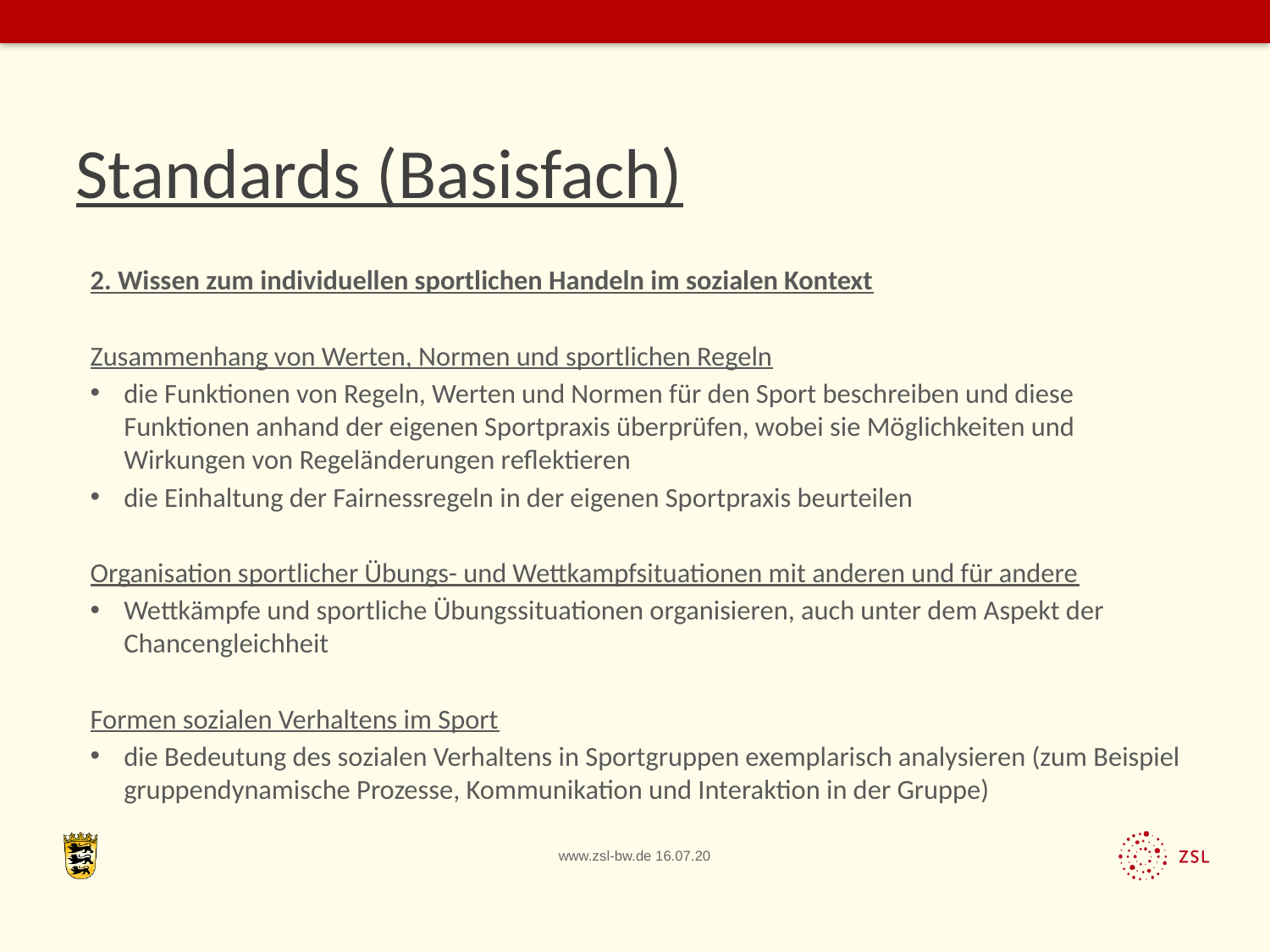

# Standards (Basisfach)
2. Wissen zum individuellen sportlichen Handeln im sozialen Kontext

Zusammenhang von Werten, Normen und sportlichen Regeln
die Funktionen von Regeln, Werten und Normen für den Sport beschreiben und diese Funktionen anhand der eigenen Sportpraxis überprüfen, wobei sie Möglichkeiten und Wirkungen von Regeländerungen reflektieren
die Einhaltung der Fairnessregeln in der eigenen Sportpraxis beurteilen

Organisation sportlicher Übungs- und Wettkampfsituationen mit anderen und für andere
Wettkämpfe und sportliche Übungssituationen organisieren, auch unter dem Aspekt der Chancengleichheit

Formen sozialen Verhaltens im Sport
die Bedeutung des sozialen Verhaltens in Sportgruppen exemplarisch analysieren (zum Beispiel gruppendynamische Prozesse, Kommunikation und Interaktion in der Gruppe)